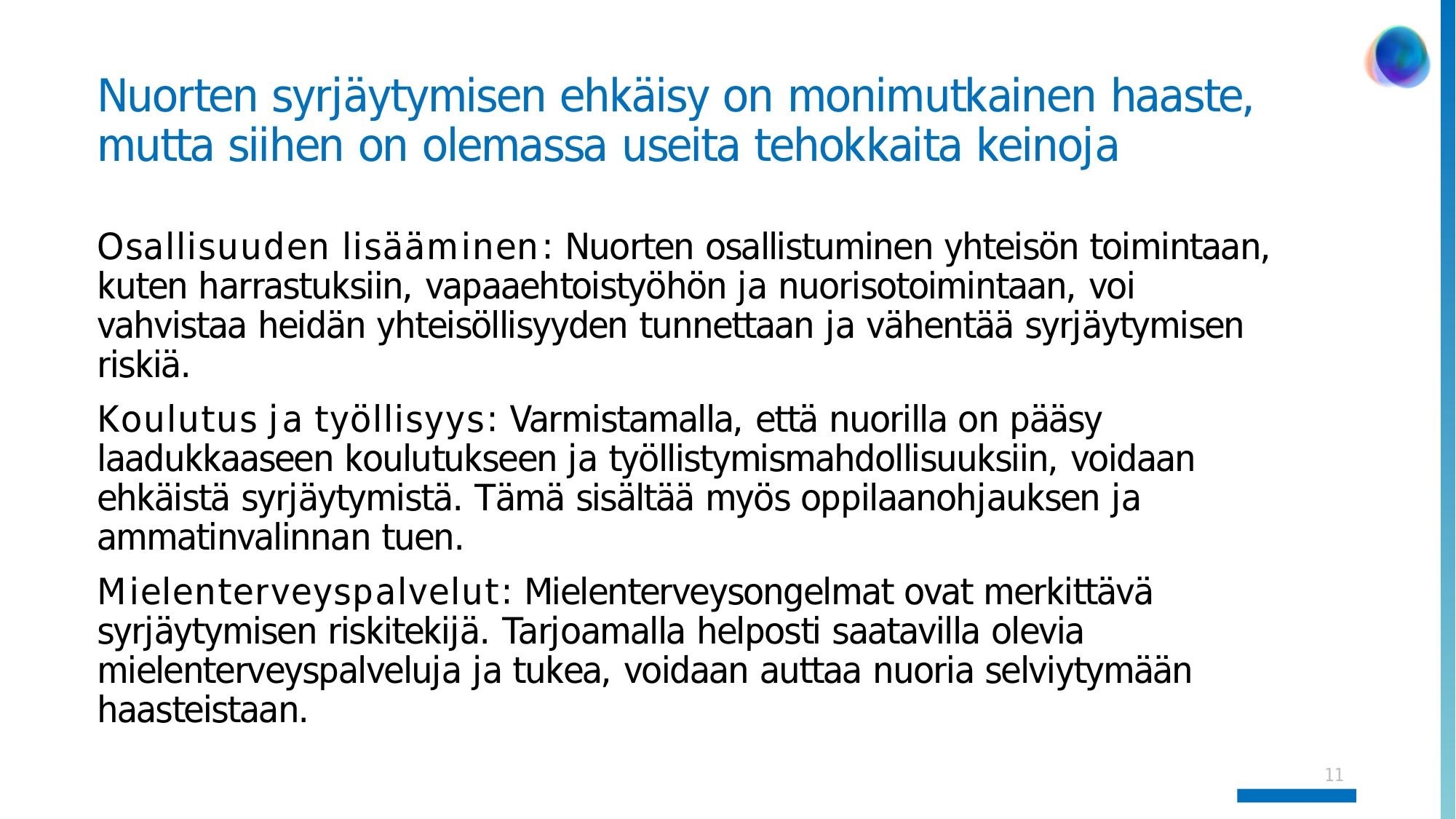

# Nuorten syrjäytymisen ehkäisy on monimutkainen haaste, mutta siihen on olemassa useita tehokkaita keinoja
Osallisuuden lisääminen: Nuorten osallistuminen yhteisön toimintaan, kuten harrastuksiin, vapaaehtoistyöhön ja nuorisotoimintaan, voi vahvistaa heidän yhteisöllisyyden tunnettaan ja vähentää syrjäytymisen riskiä.
Koulutus ja työllisyys: Varmistamalla, että nuorilla on pääsy laadukkaaseen koulutukseen ja työllistymismahdollisuuksiin, voidaan ehkäistä syrjäytymistä. Tämä sisältää myös oppilaanohjauksen ja ammatinvalinnan tuen.
Mielenterveyspalvelut: Mielenterveysongelmat ovat merkittävä syrjäytymisen riskitekijä. Tarjoamalla helposti saatavilla olevia mielenterveyspalveluja ja tukea, voidaan auttaa nuoria selviytymään haasteistaan.
11